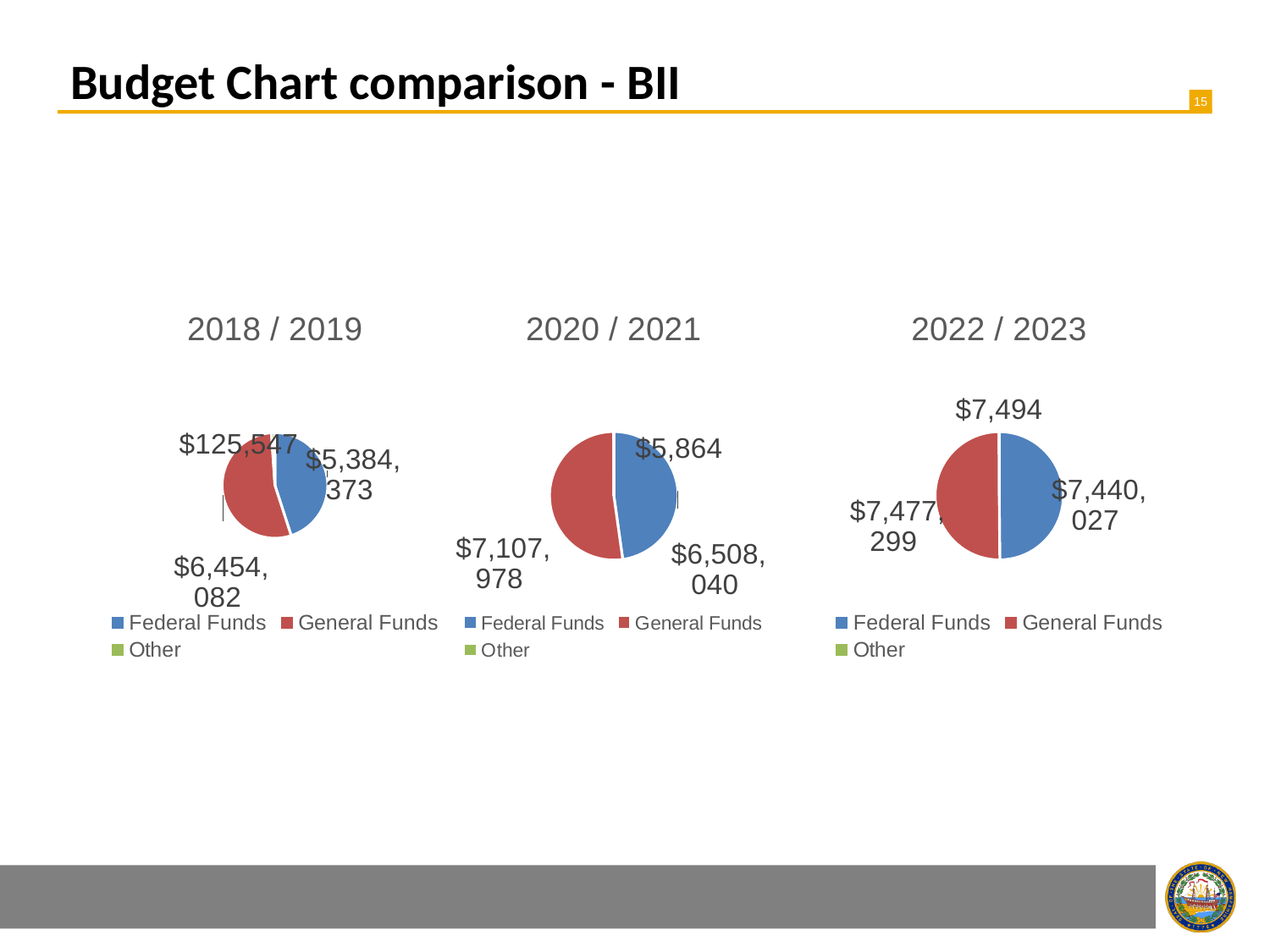

# Budget Chart comparison - BII

### Chart: 2018 / 2019

| Category | Place holder |
|---|---|
| Federal Funds | 5384373.0 |
| General Funds | 6454082.0 |
| Other | 125547.0 |

### Chart: 2020 / 2021

| Category | Place holder |
|---|---|
| Federal Funds | 6508040.0 |
| General Funds | 7107978.0 |
| Other | 5864.0 |

### Chart: 2022 / 2023

| Category | Place holder |
|---|---|
| Federal Funds | 7440027.0 |
| General Funds | 7477299.0 |
| Other | 7494.0 |